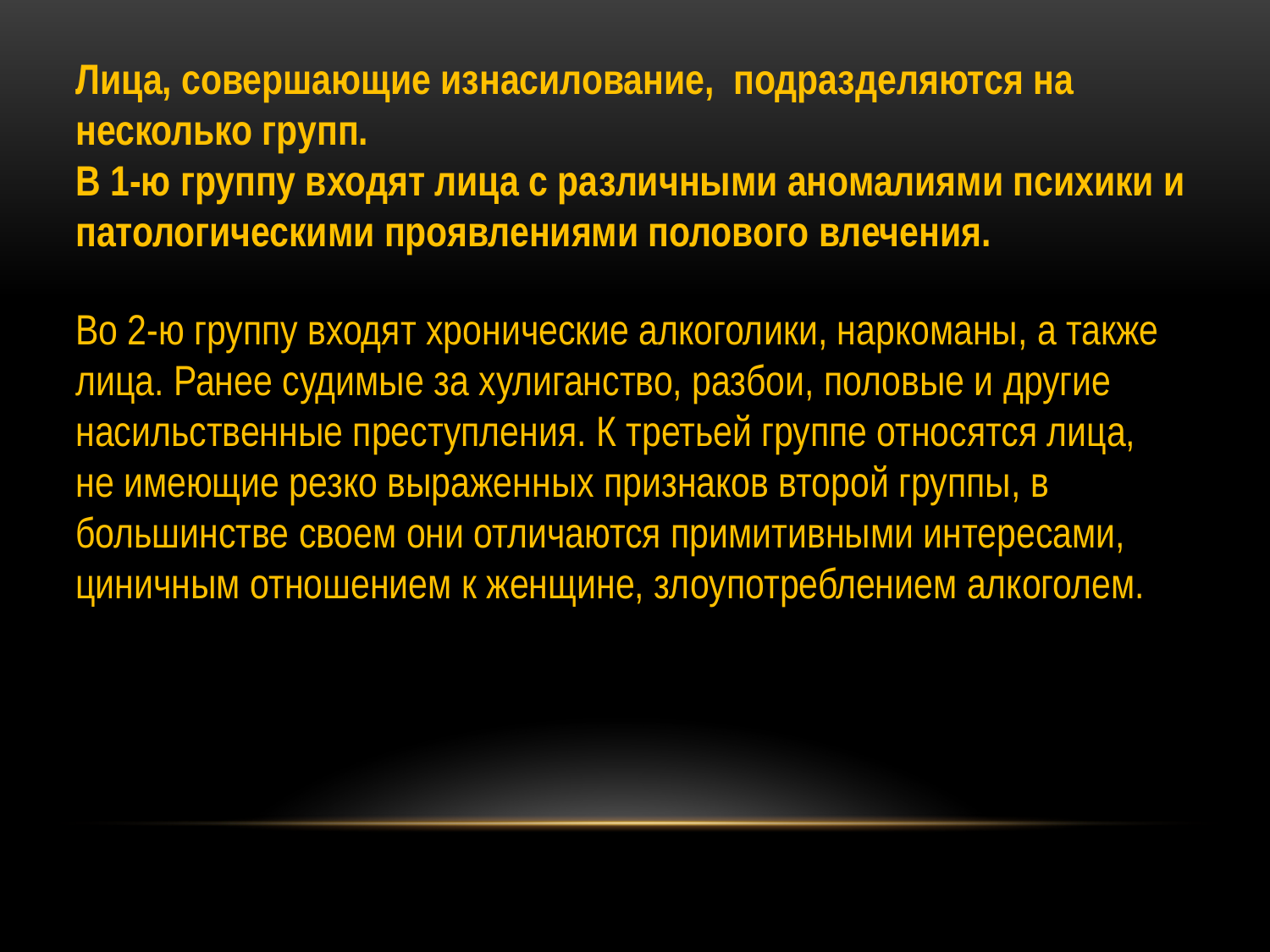

Лица, совершающие изнасилование,  подразделяются на несколько групп.
В 1-ю группу входят лица с различными аномалиями психики и патологическими проявлениями полового влечения.
Во 2-ю группу входят хронические алкоголики, наркоманы, а также лица. Ранее судимые за хулиганство, разбои, половые и другие насильственные преступления. К третьей группе относятся лица, не имеющие резко выраженных признаков второй группы, в большинстве своем они отличаются примитивными интересами, циничным отношением к женщине, злоупотреблением алкоголем.